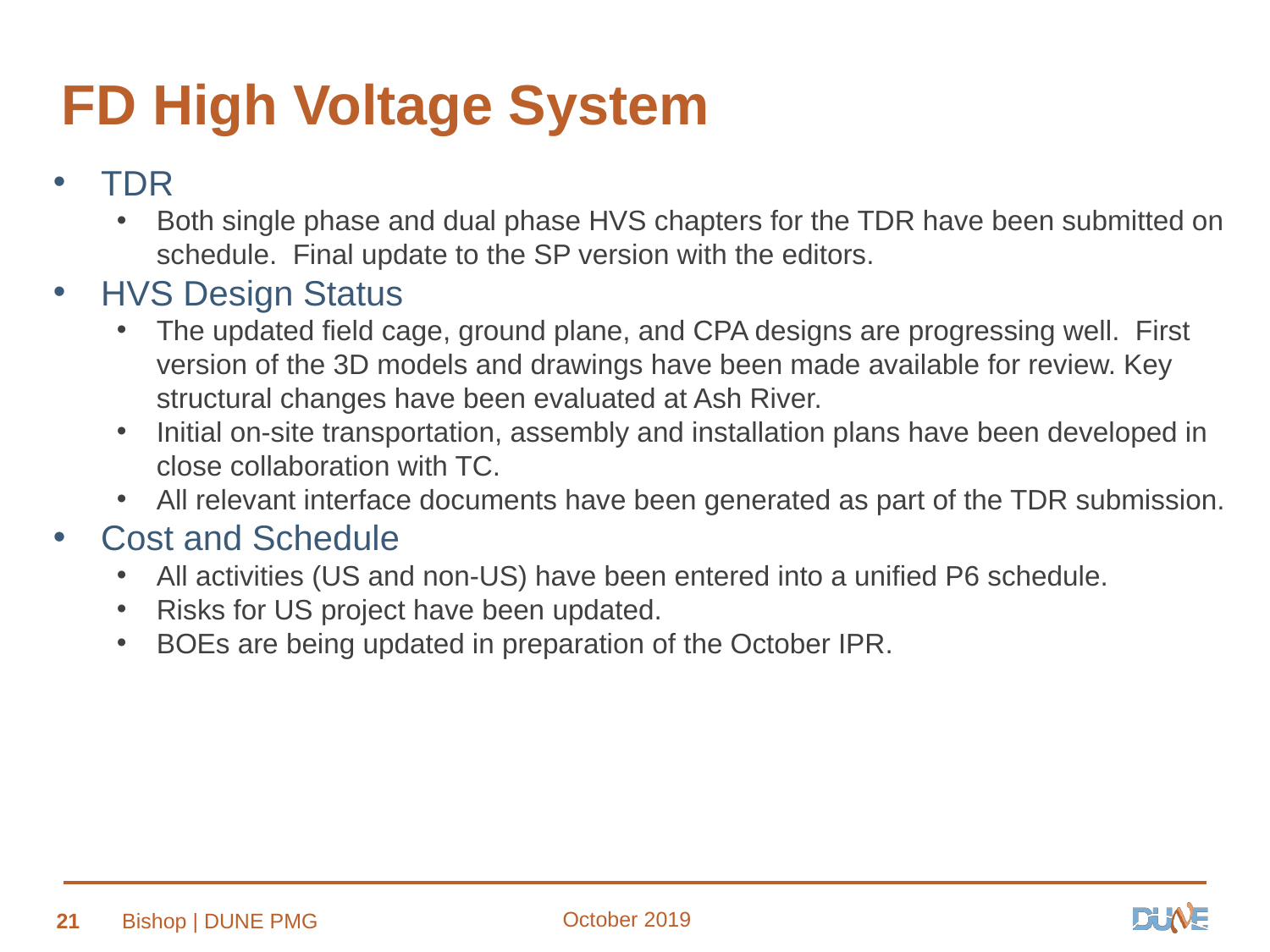

# FD High Voltage System
TDR
Both single phase and dual phase HVS chapters for the TDR have been submitted on schedule.  Final update to the SP version with the editors.
HVS Design Status
The updated field cage, ground plane, and CPA designs are progressing well.  First version of the 3D models and drawings have been made available for review. Key structural changes have been evaluated at Ash River.
Initial on-site transportation, assembly and installation plans have been developed in close collaboration with TC.
All relevant interface documents have been generated as part of the TDR submission.
Cost and Schedule
All activities (US and non-US) have been entered into a unified P6 schedule.
Risks for US project have been updated.
BOEs are being updated in preparation of the October IPR.

October 2019
21
Bishop | DUNE PMG